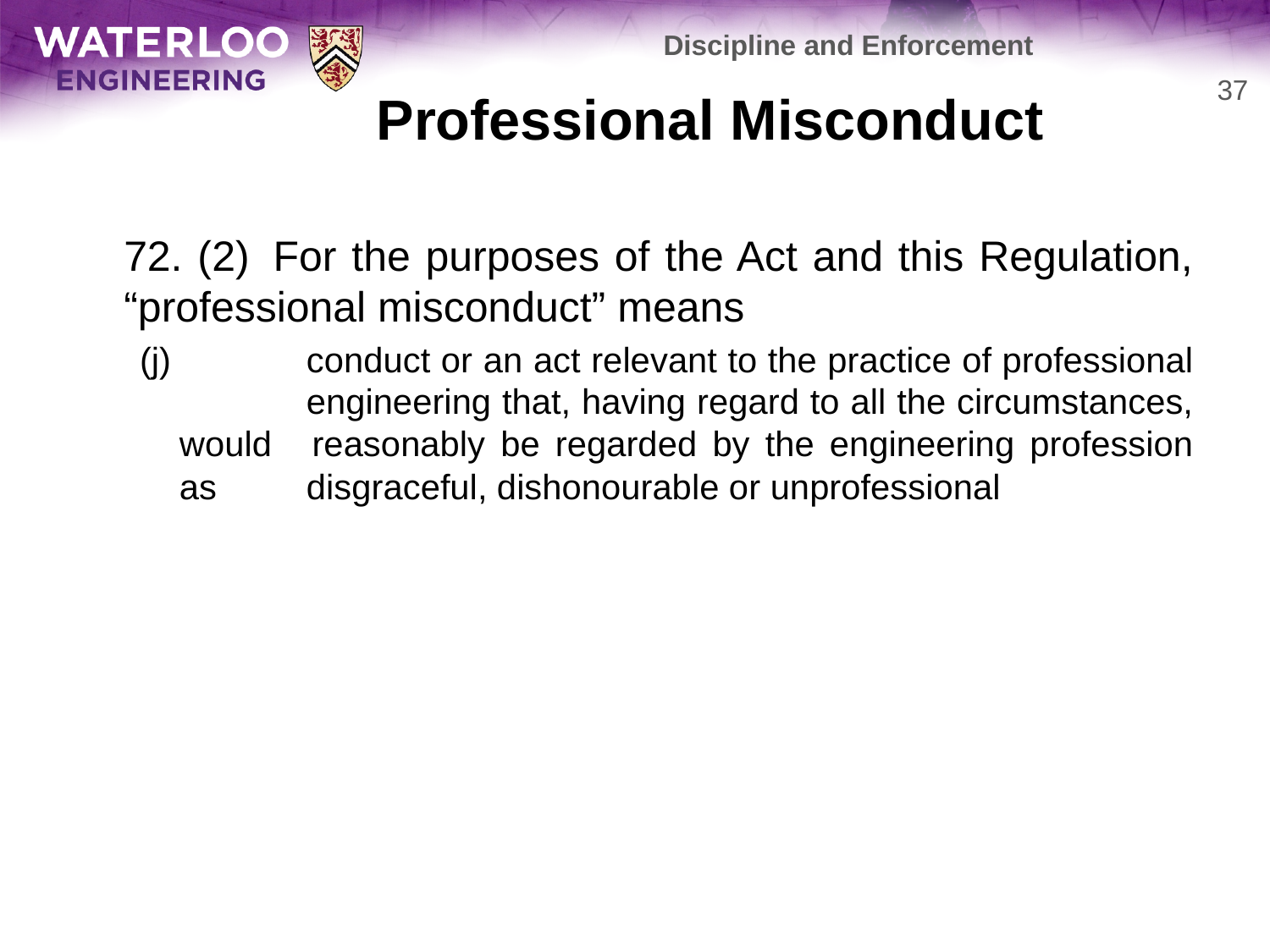

Discipline and Enforcement
# Professional Misconduct
37
	72. (2)  For the purposes of the Act and this Regulation,
“professional misconduct” means
(j)		conduct or an act relevant to the practice of professional 	engineering that, having regard to all the circumstances, would 	reasonably be regarded by the engineering profession as 	disgraceful, dishonourable or unprofessional